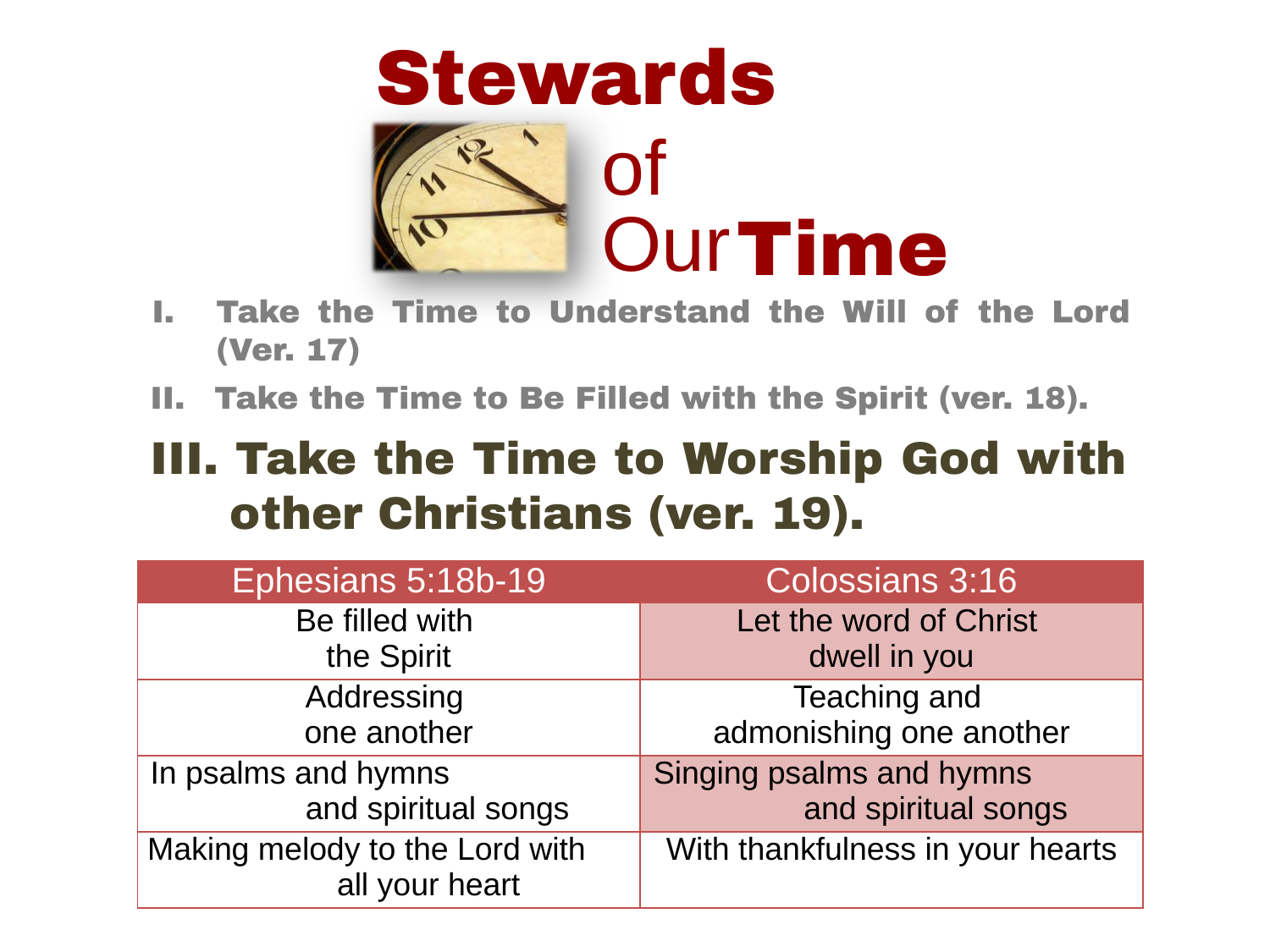

I.	Take the Time to Understand the Will of the Lord (Ver. 17)
II.	Take the Time to Be Filled with the Spirit (ver. 18).
III. Take the Time to Worship God with other Christians (ver. 19).
| Ephesians 5:18b-19 | Colossians 3:16 |
| --- | --- |
| Be filled with the Spirit | Let the word of Christ dwell in you |
| Addressing one another | Teaching and admonishing one another |
| In psalms and hymns and spiritual songs | Singing psalms and hymns and spiritual songs |
| Making melody to the Lord with all your heart | With thankfulness in your hearts |